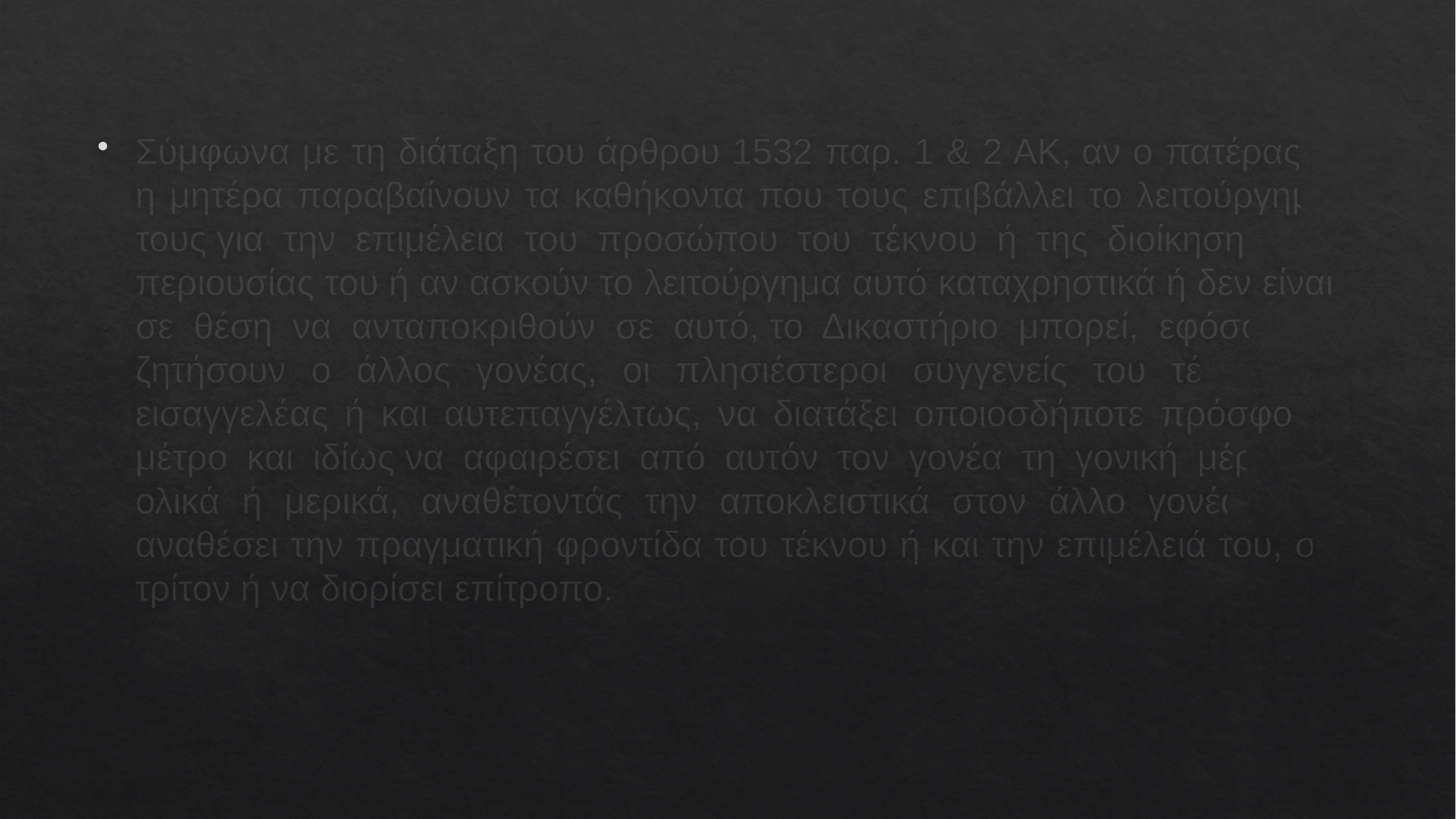

Σύμφωνα με τη διάταξη του άρθρου 1532 παρ. 1 & 2 ΑΚ, αν ο πατέρας ή η μητέρα παραβαίνουν τα καθήκοντα που τους επιβάλλει το λειτούργημά τους για την επιμέλεια του προσώπου του τέκνου ή της διοίκησης της περιουσίας του ή αν ασκούν το λειτούργημα αυτό καταχρηστικά ή δεν είναι σε θέση να ανταποκριθούν σε αυτό, το Δικαστήριο μπορεί, εφόσον το ζητήσουν ο άλλος γονέας, οι πλησιέστεροι συγγενείς του τέκνου, ο εισαγγελέας ή και αυτεπαγγέλτως, να διατάξει οποιοσδήποτε πρόσφορο μέτρο και ιδίως να αφαιρέσει από αυτόν τον γονέα τη γονική μέριμνα, ολικά ή μερικά, αναθέτοντάς την αποκλειστικά στον άλλο γονέα ή να αναθέσει την πραγματική φροντίδα του τέκνου ή και την επιμέλειά του, σε τρίτον ή να διορίσει επίτροπο.